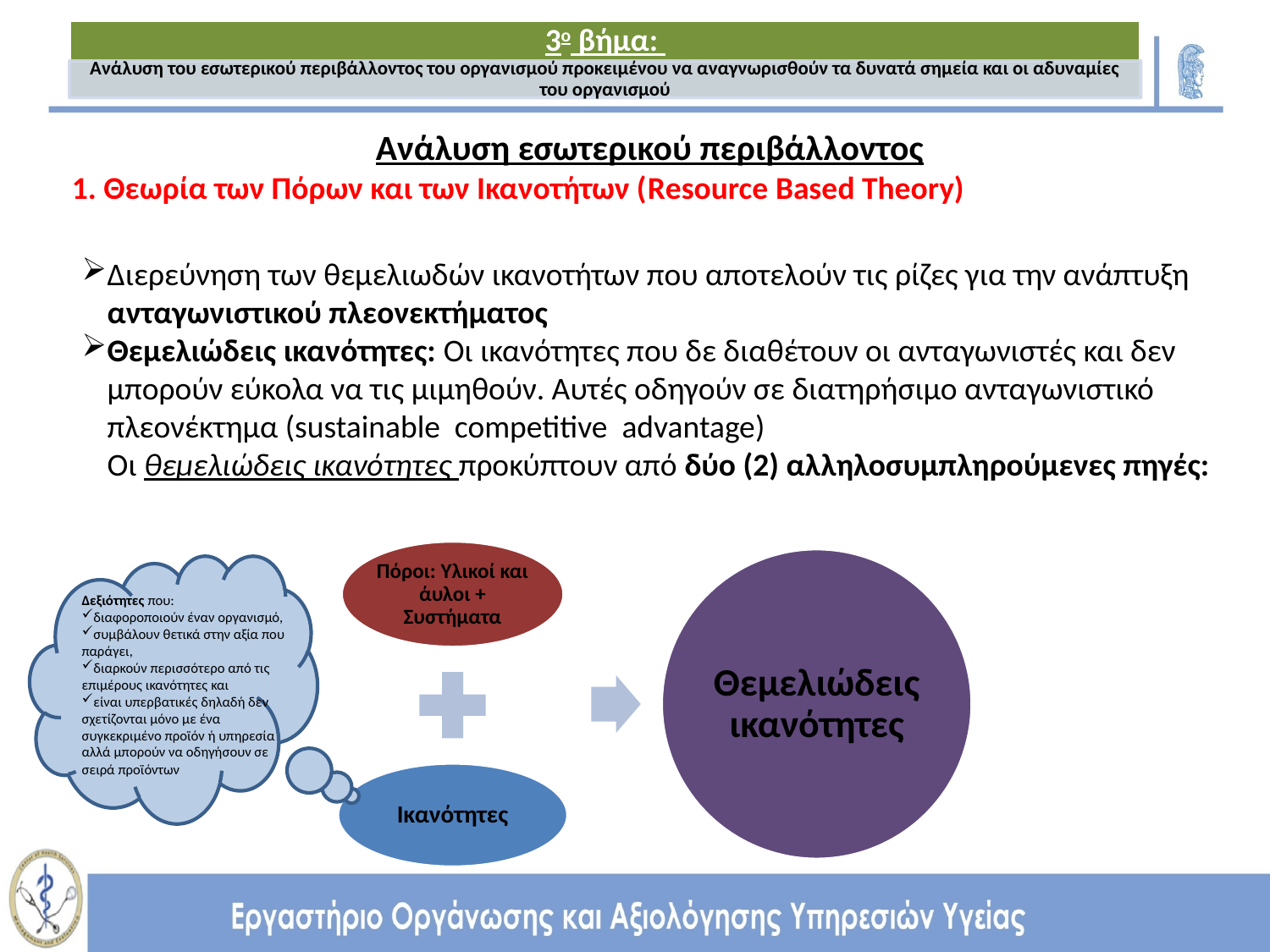

3ο βήμα:
Ανάλυση του εσωτερικού περιβάλλοντος του οργανισμού προκειμένου να αναγνωρισθούν τα δυνατά σημεία και οι αδυναμίες του οργανισμού
Ανάλυση εσωτερικού περιβάλλοντος
1. Θεωρία των Πόρων και των Ικανοτήτων (Resource Based Theory)
Διερεύνηση των θεμελιωδών ικανοτήτων που αποτελούν τις ρίζες για την ανάπτυξη ανταγωνιστικού πλεονεκτήματος
Θεμελιώδεις ικανότητες: Οι ικανότητες που δε διαθέτουν οι ανταγωνιστές και δεν μπορούν εύκολα να τις μιμηθούν. Αυτές οδηγούν σε διατηρήσιμο ανταγωνιστικό πλεονέκτημα (sustainable  competitive  advantage)
Οι θεμελιώδεις ικανότητες προκύπτουν από δύο (2) αλληλοσυμπληρούμενες πηγές:

Πόροι: Υλικοί και άυλοι + Συστήματα

Ικανότητες

Θεμελιώδεις ικανότητες

Δεξιότητες που:
διαφοροποιούν έναν οργανισμό,
συμβάλουν θετικά στην αξία που παράγει,
διαρκούν περισσότερο από τις επιμέρους ικανότητες και
είναι υπερβατικές δηλαδή δεν σχετίζονται μόνο με ένα συγκεκριμένο προϊόν ή υπηρεσία αλλά μπορούν να οδηγήσουν σε σειρά προϊόντων